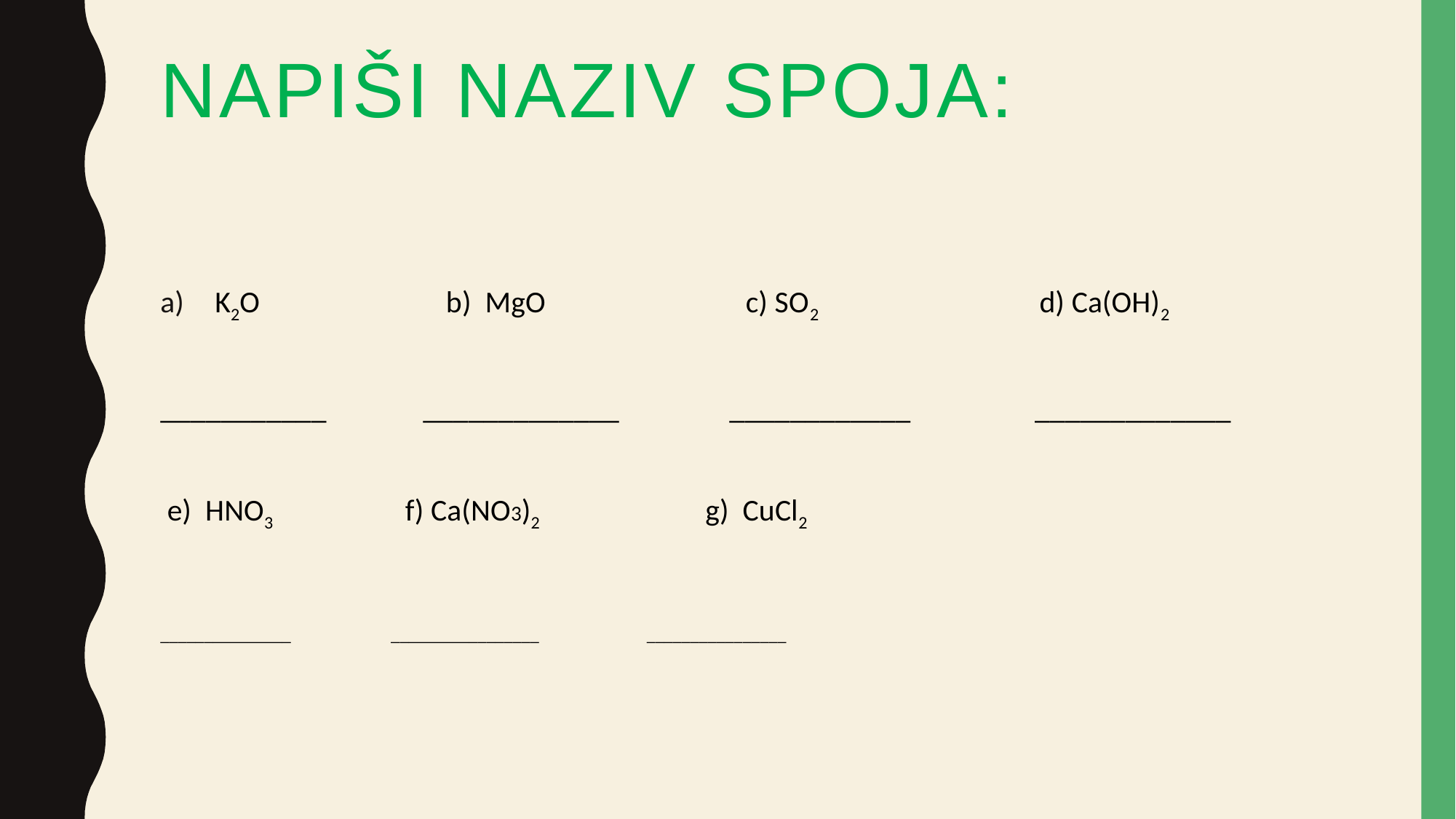

# Napiši naziv spoja:
K2O                           b)  MgO                             c) SO2                                d) Ca(OH)2

___________              _____________                ____________                  _____________

 e)  HNO3                                 f) Ca(NO3)2                        g)  CuCl2

_______________                         _________________                           ________________